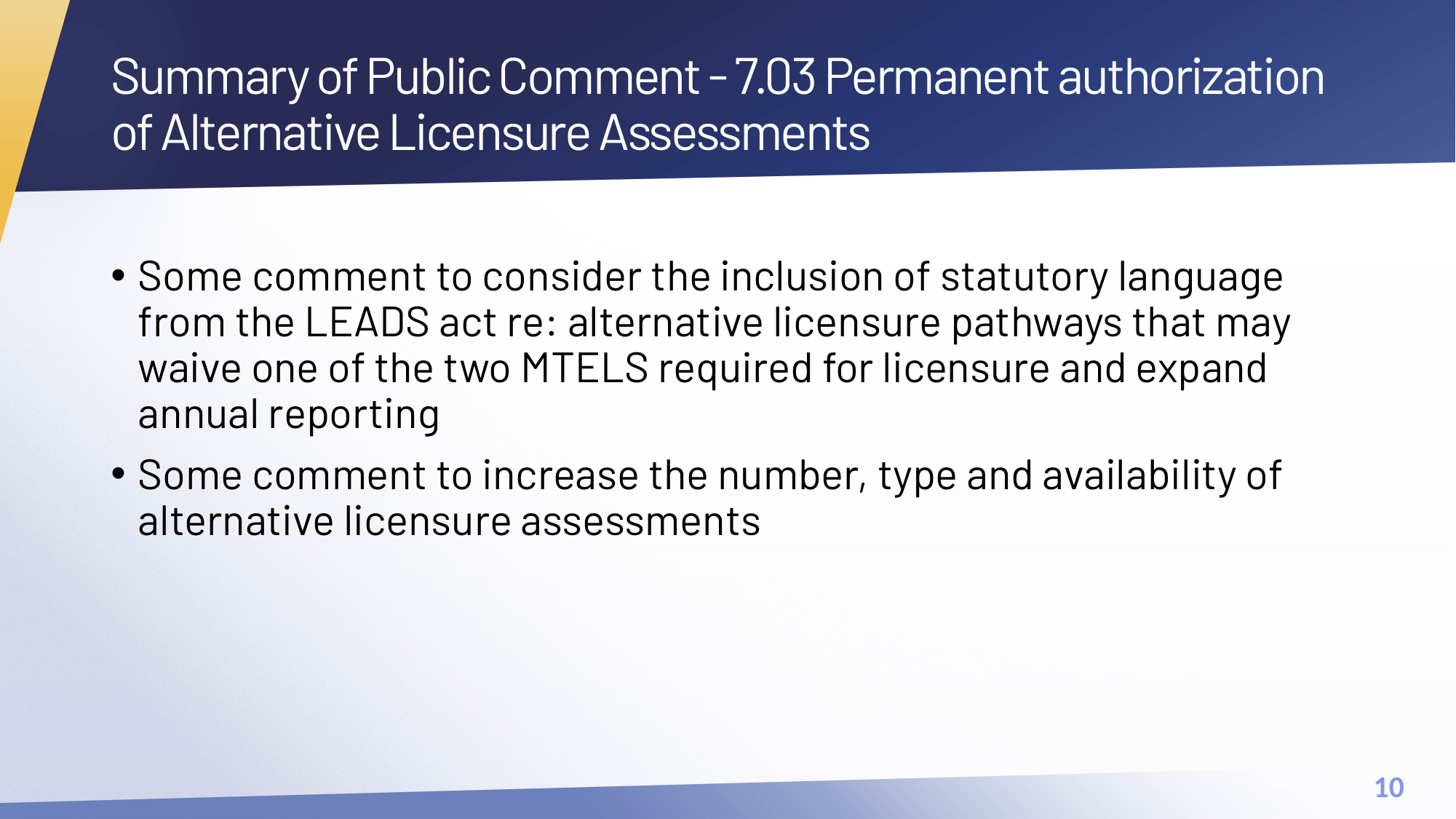

# Summary of Public Comment - 7.03 Permanent authorization of Alternative Licensure Assessments
Some comment to consider the inclusion of statutory language from the LEADS act re: alternative licensure pathways that may waive one of the two MTELS required for licensure and expand annual reporting
Some comment to increase the number, type and availability of alternative licensure assessments